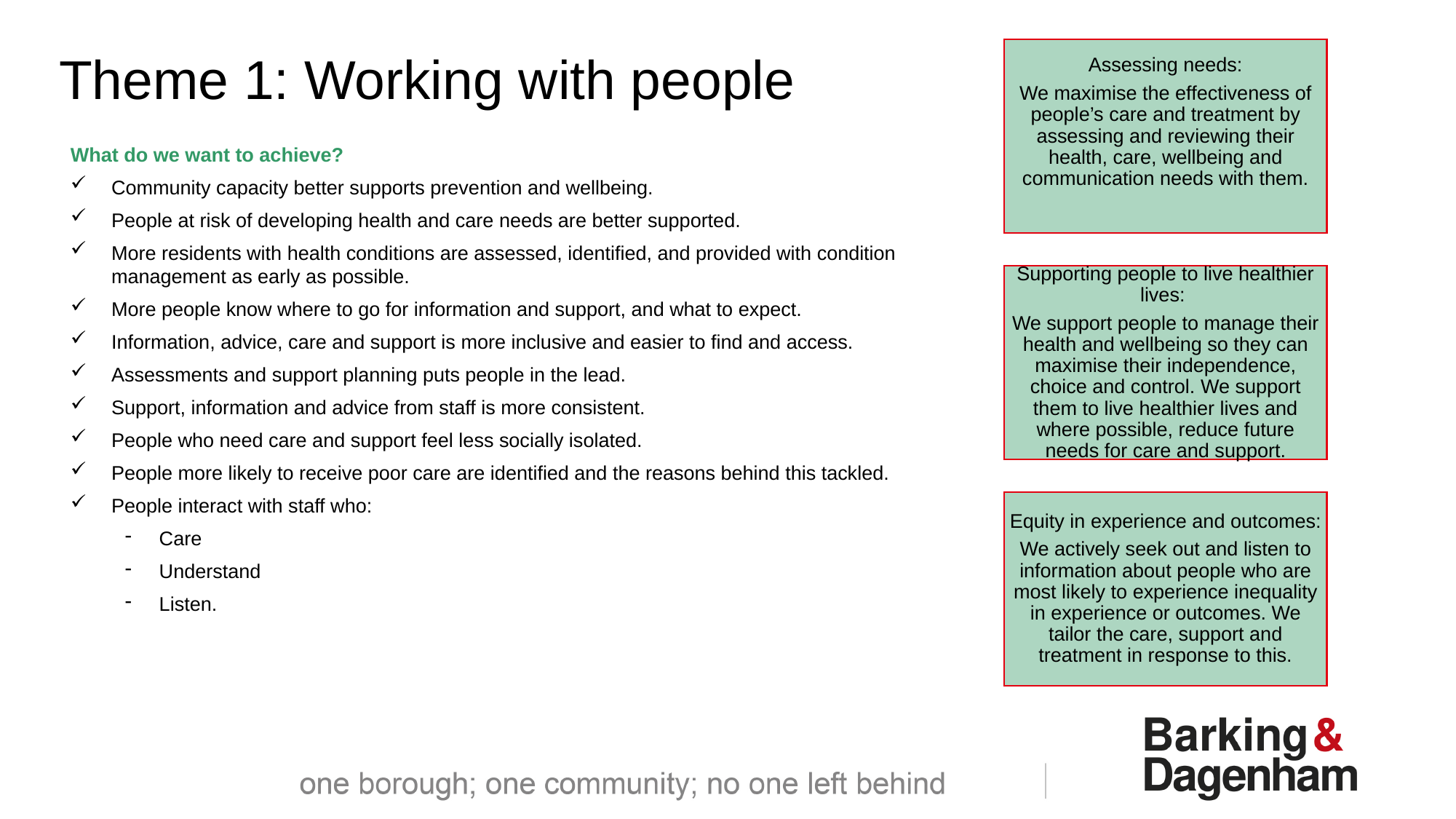

Theme 1: Working with people
Assessing needs:
We maximise the effectiveness of people’s care and treatment by assessing and reviewing their health, care, wellbeing and communication needs with them.

Supporting people to live healthier lives:
We support people to manage their health and wellbeing so they can maximise their independence, choice and control. We support them to live healthier lives and where possible, reduce future needs for care and support.
Equity in experience and outcomes:
We actively seek out and listen to information about people who are most likely to experience inequality in experience or outcomes. We tailor the care, support and treatment in response to this.
What do we want to achieve?
Community capacity better supports prevention and wellbeing.
People at risk of developing health and care needs are better supported.
More residents with health conditions are assessed, identified, and provided with condition management as early as possible.
More people know where to go for information and support, and what to expect.
Information, advice, care and support is more inclusive and easier to find and access.
Assessments and support planning puts people in the lead.
Support, information and advice from staff is more consistent.
People who need care and support feel less socially isolated.
People more likely to receive poor care are identified and the reasons behind this tackled.
People interact with staff who:
Care
Understand
Listen.